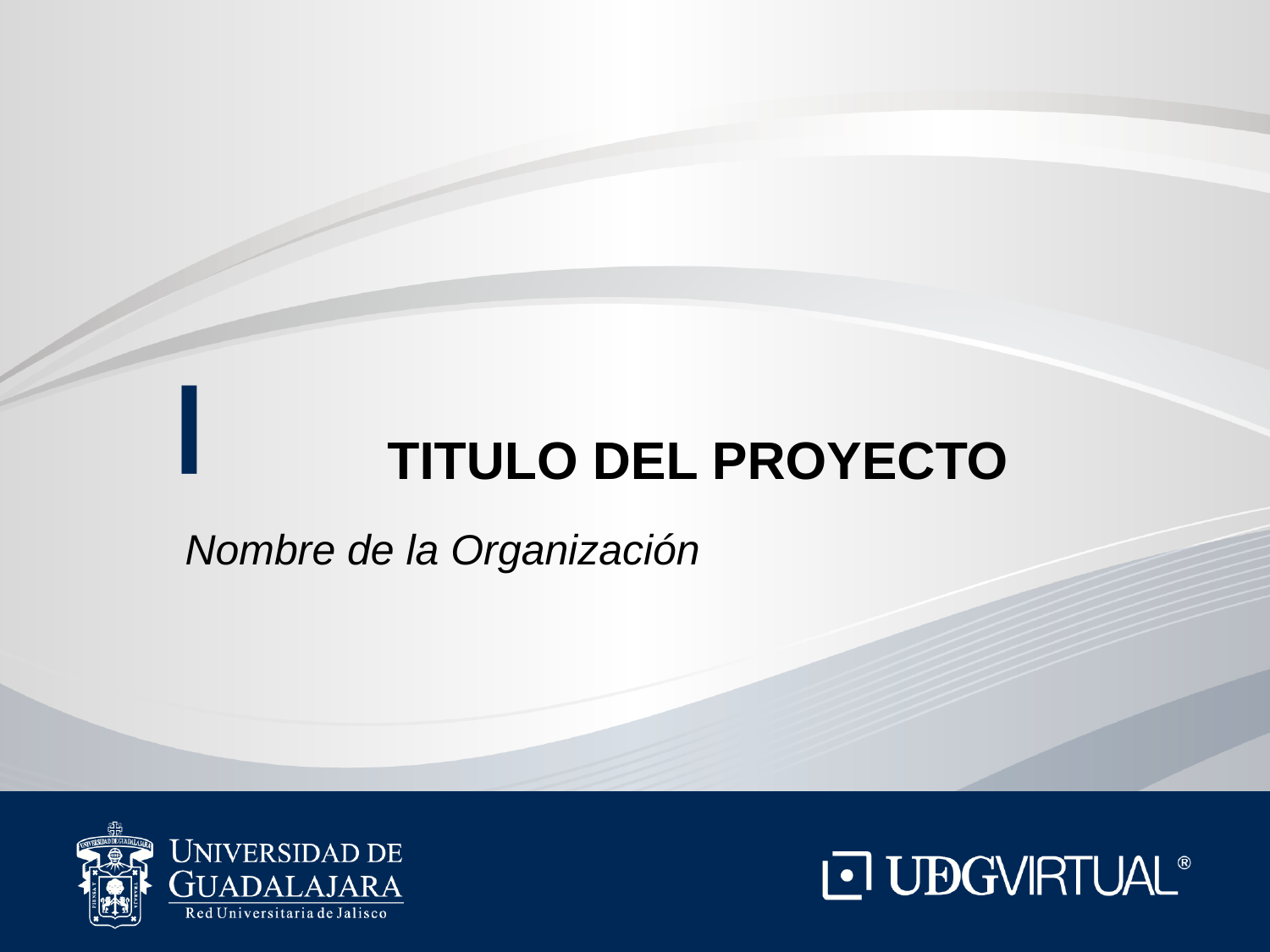

# Titulo del proyecto
Nombre de la Organización